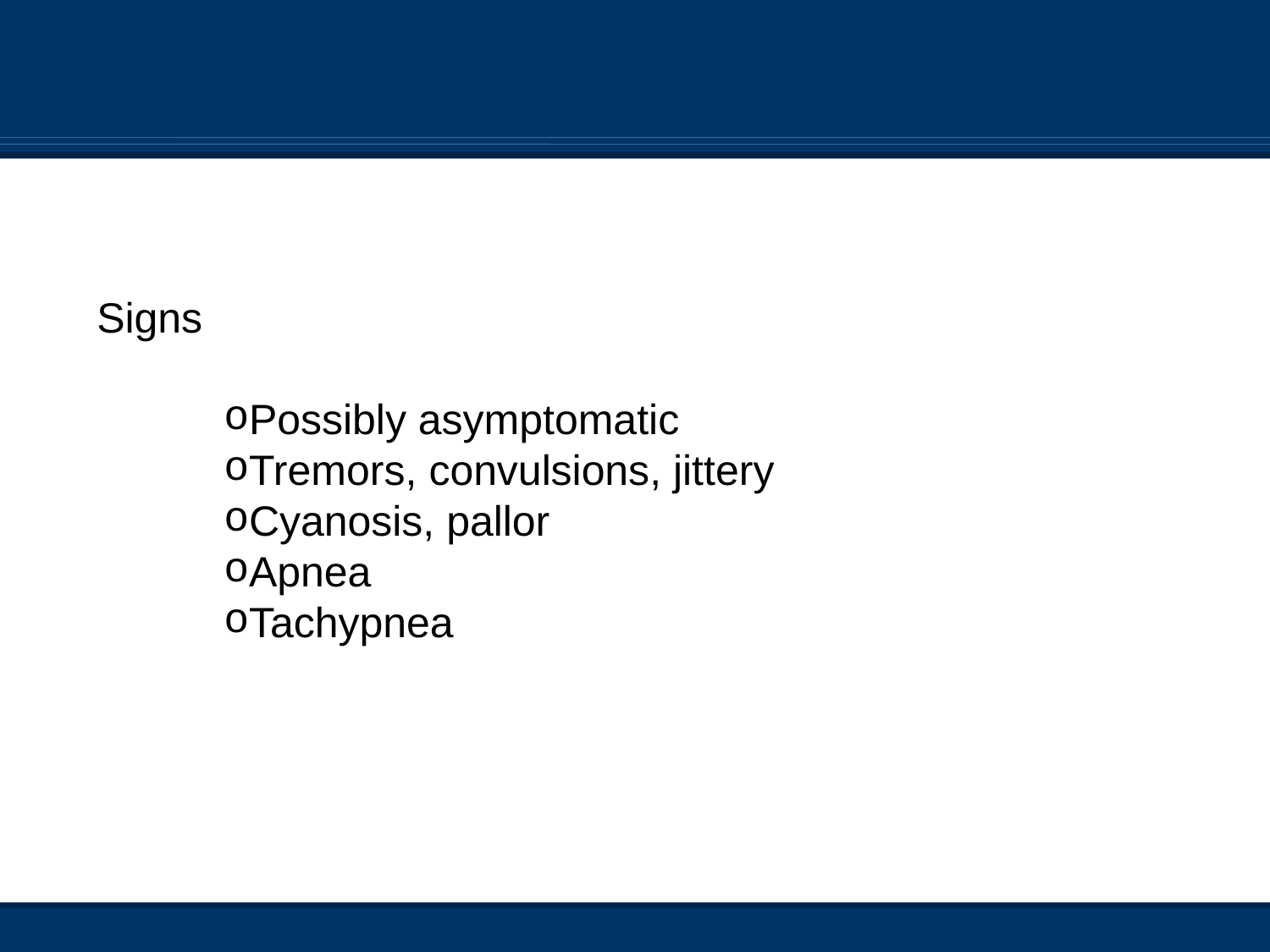

Signs

Possibly asymptomatic
Tremors, convulsions, jittery
Cyanosis, pallor
Apnea
Tachypnea